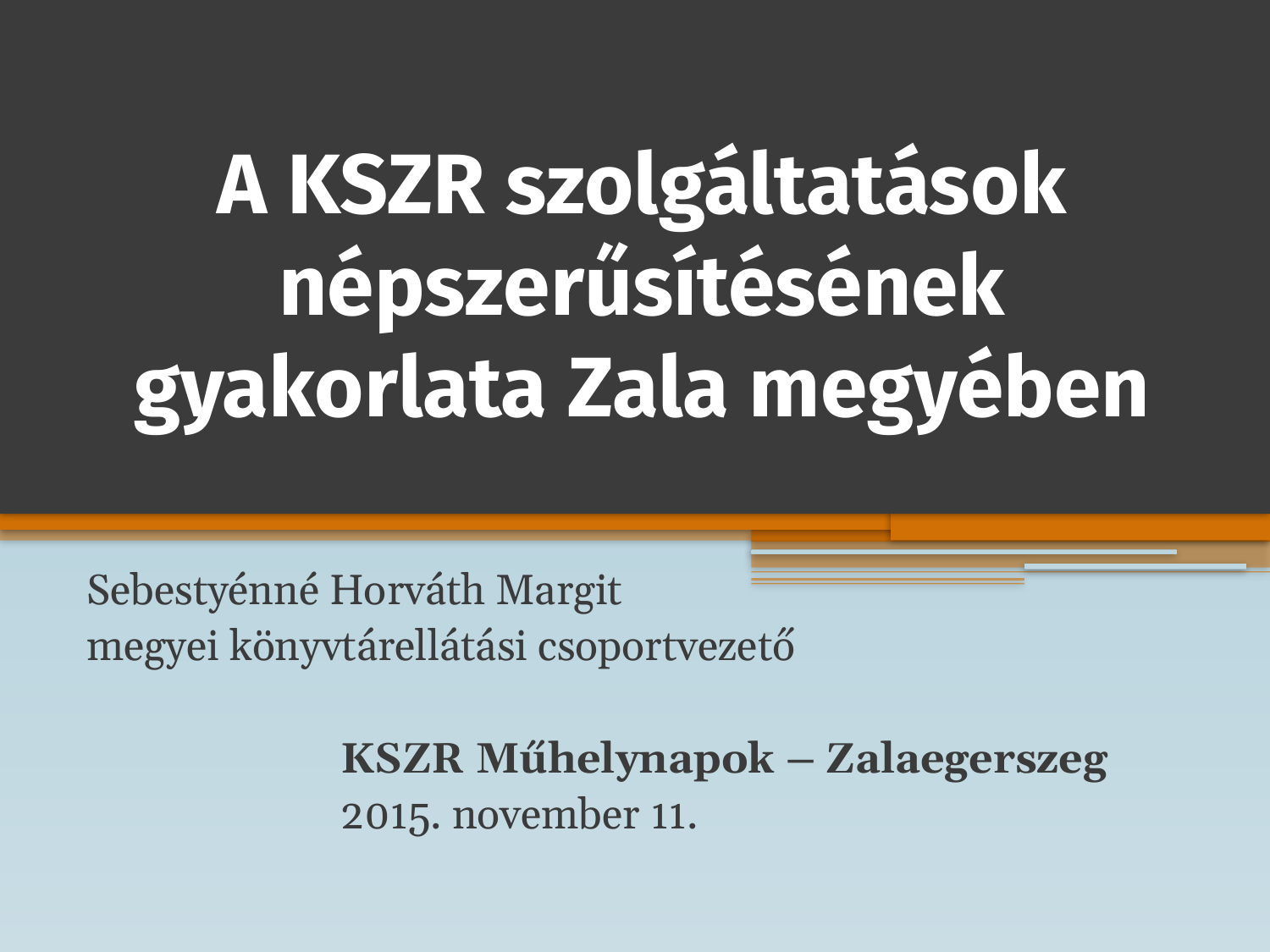

# A KSZR szolgáltatások népszerűsítésének gyakorlata Zala megyében
Sebestyénné Horváth Margit
megyei könyvtárellátási csoportvezető

		KSZR Műhelynapok – Zalaegerszeg
		2015. november 11.